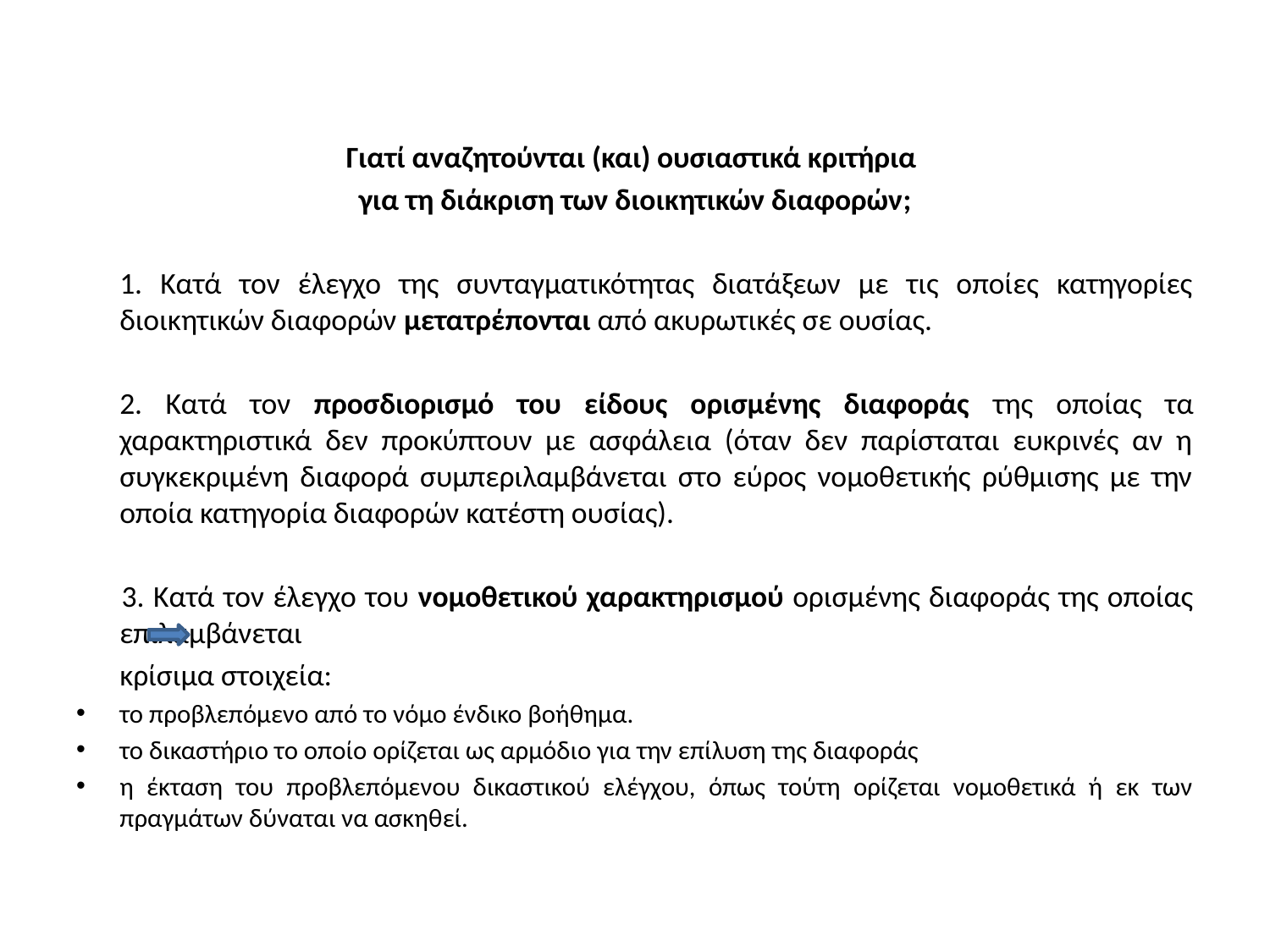

#

Γιατί αναζητούνται (και) ουσιαστικά κριτήρια
για τη διάκριση των διοικητικών διαφορών;

	1. Κατά τον έλεγχο της συνταγματικότητας διατάξεων με τις οποίες κατηγορίες διοικητικών διαφορών μετατρέπονται από ακυρωτικές σε ουσίας.

	2. Κατά τον προσδιορισμό του είδους ορισμένης διαφοράς της οποίας τα χαρακτηριστικά δεν προκύπτουν με ασφάλεια (όταν δεν παρίσταται ευκρινές αν η συγκεκριμένη διαφορά συμπεριλαμβάνεται στο εύρος νομοθετικής ρύθμισης με την οποία κατηγορία διαφορών κατέστη ουσίας).

 	3. Κατά τον έλεγχο του νομοθετικού χαρακτηρισμού ορισμένης διαφοράς της οποίας επιλαμβάνεται
		κρίσιμα στοιχεία:
το προβλεπόμενο από το νόμο ένδικο βοήθημα.
το δικαστήριο το οποίο ορίζεται ως αρμόδιο για την επίλυση της διαφοράς
η έκταση του προβλεπόμενου δικαστικού ελέγχου, όπως τούτη ορίζεται νομοθετικά ή εκ των πραγμάτων δύναται να ασκηθεί.